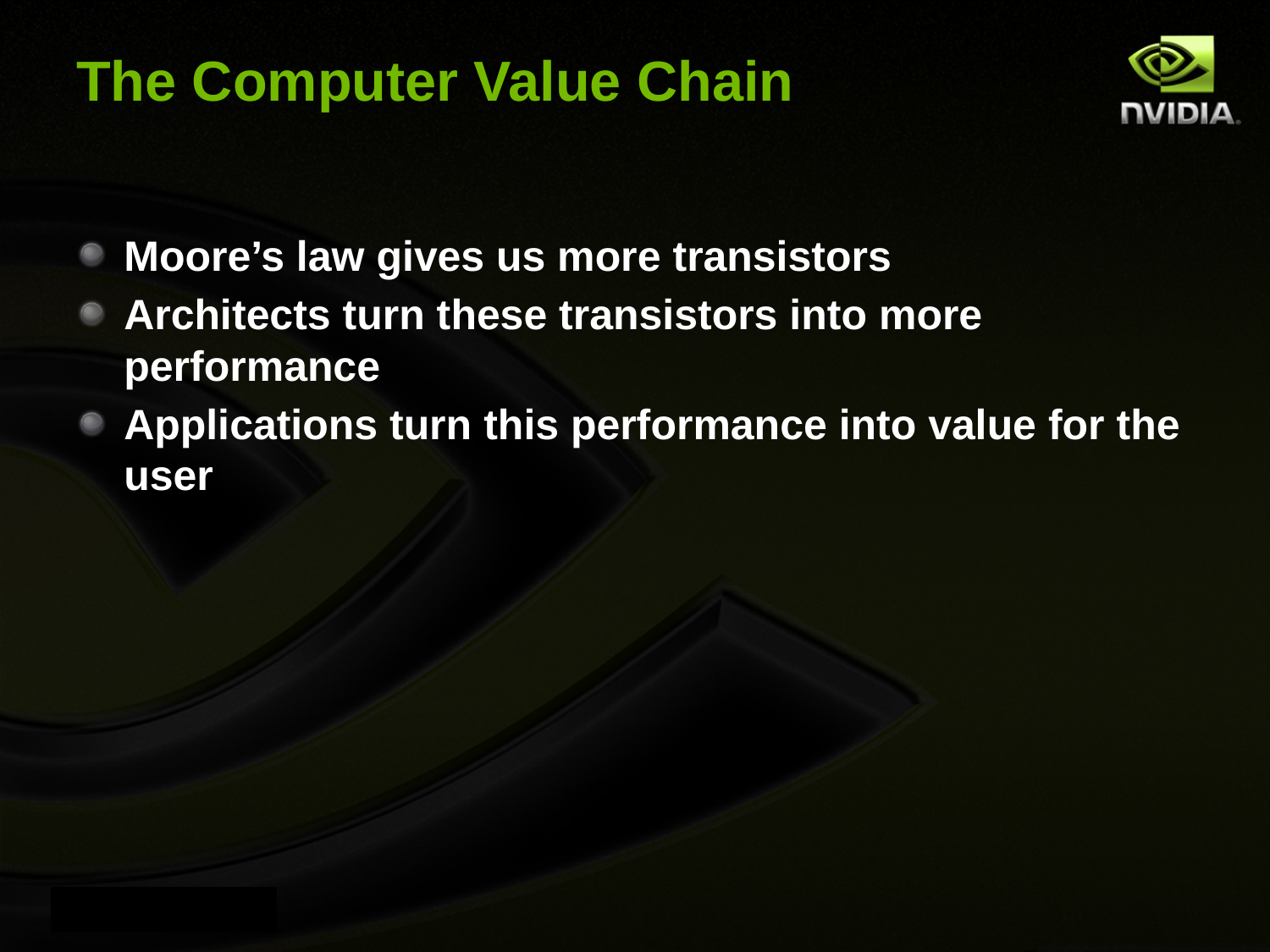

# The Computer Value Chain
Moore’s law gives us more transistors
Architects turn these transistors into more performance
Applications turn this performance into value for the user